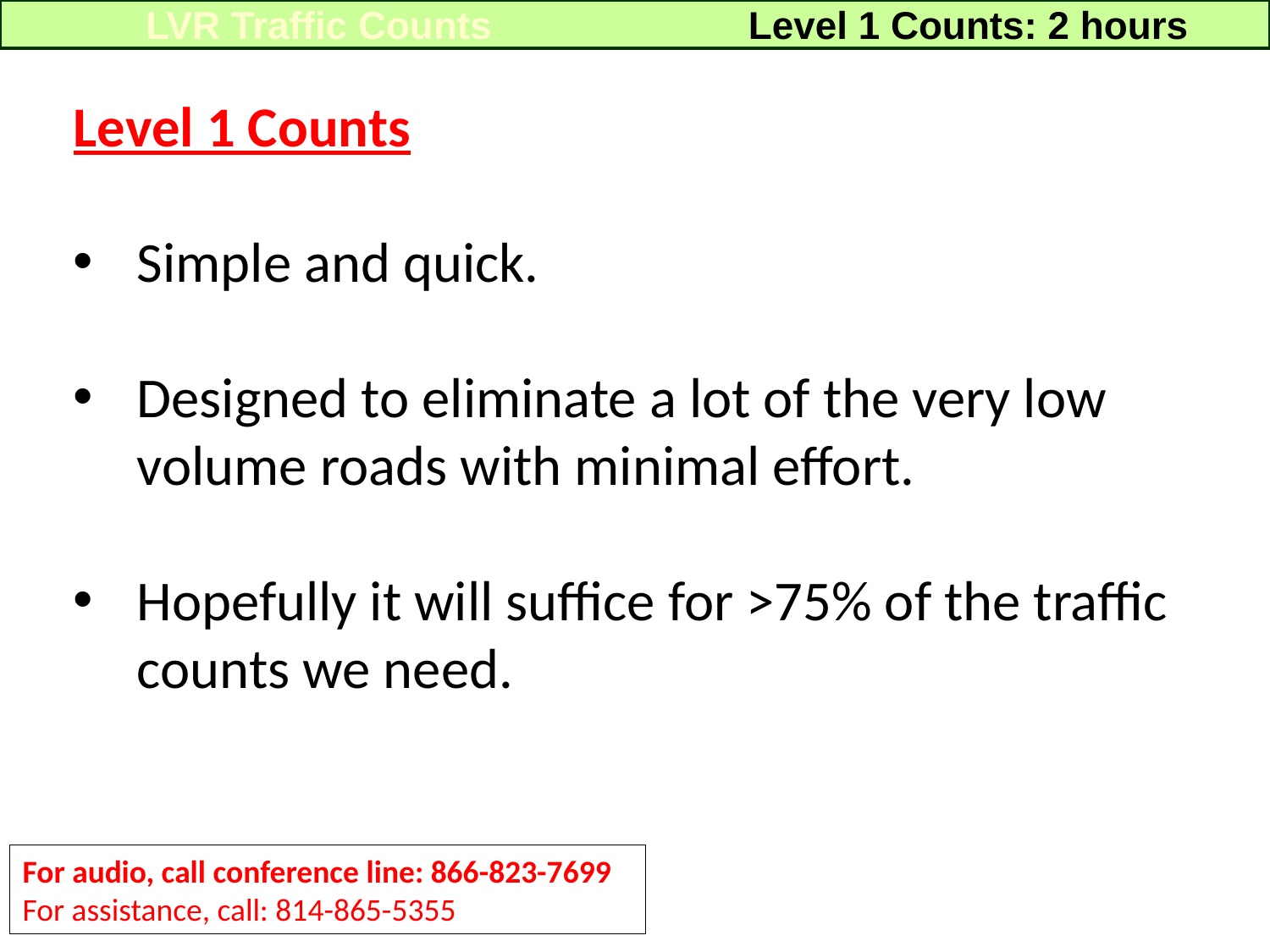

LVR Traffic Counts
Level 1 Counts: 2 hours

Level 1 Counts

Simple and quick.

Designed to eliminate a lot of the very low volume roads with minimal effort.

Hopefully it will suffice for >75% of the traffic counts we need.

For audio, call conference line: 866-823-7699
For assistance, call: 814-865-5355